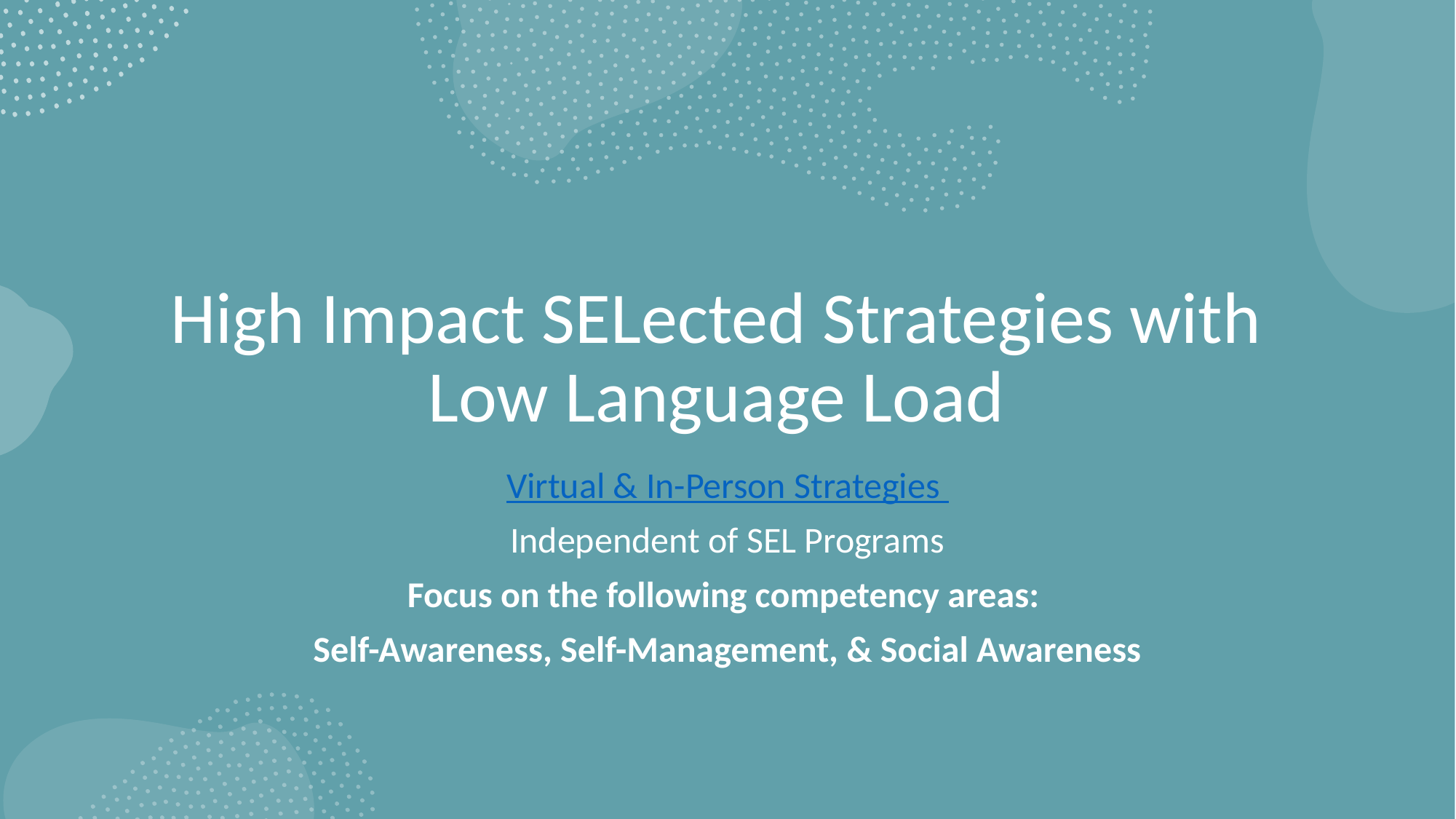

# High Impact SELected Strategies with Low Language Load
Virtual & In-Person Strategies
Independent of SEL Programs
Focus on the following competency areas:
Self-Awareness, Self-Management, & Social Awareness